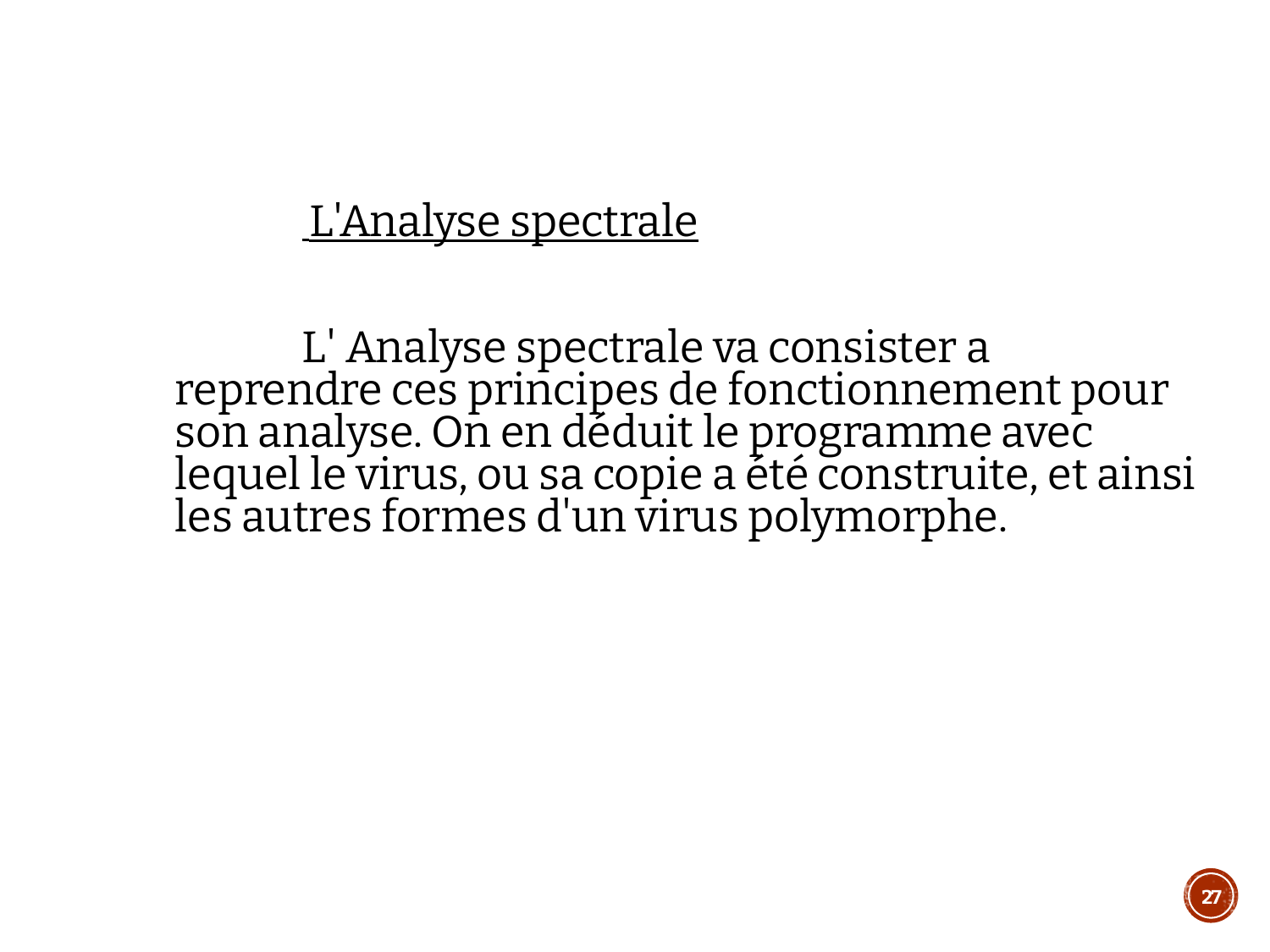

#
		 L'Analyse spectrale

		L' Analyse spectrale va consister a reprendre ces principes de fonctionnement pour son analyse. On en déduit le programme avec lequel le virus, ou sa copie a été construite, et ainsi les autres formes d'un virus polymorphe.

27